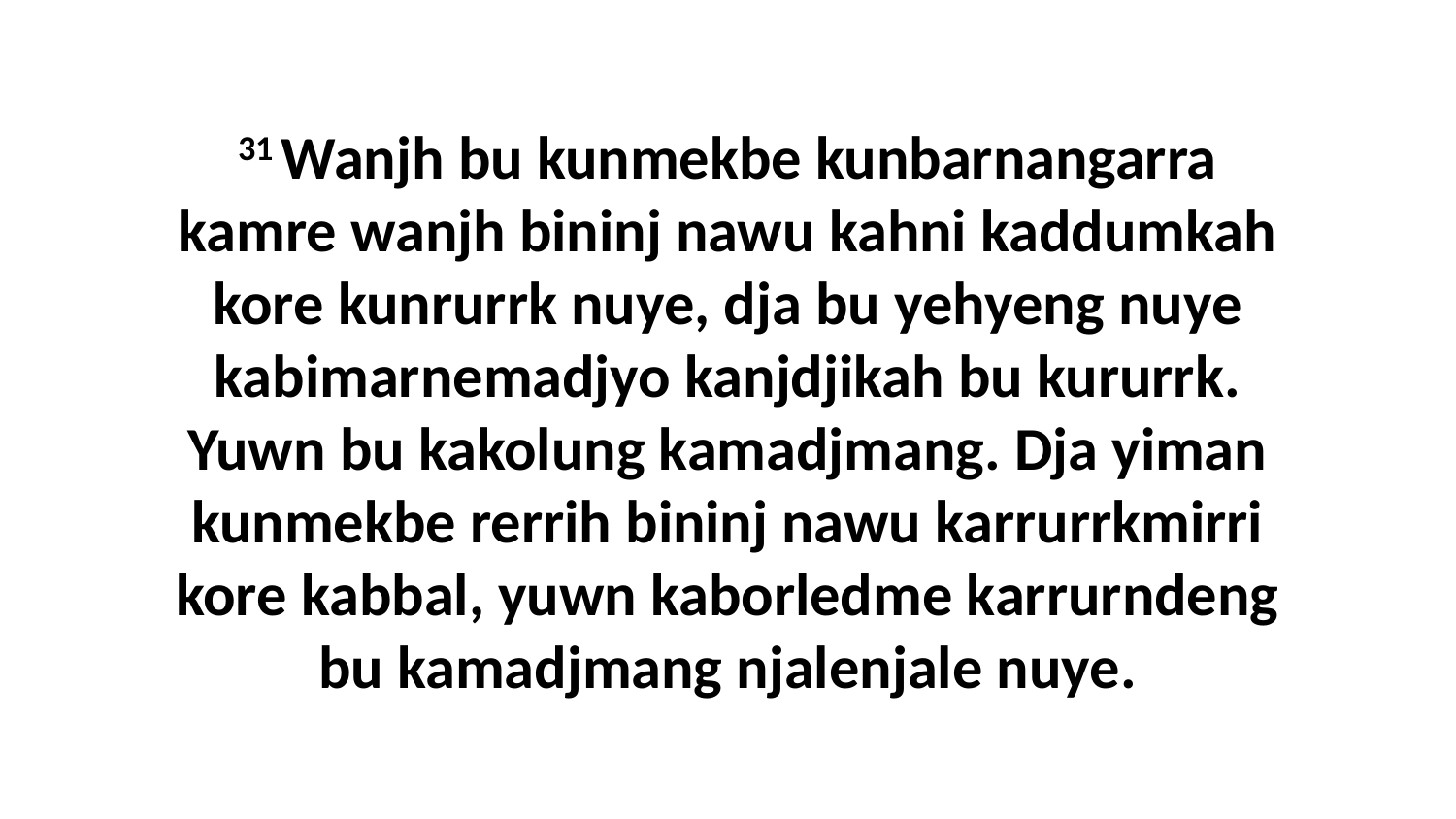

31 Wanjh bu kunmekbe kunbarnangarra kamre wanjh bininj nawu kahni kaddumkah kore kunrurrk nuye, dja bu yehyeng nuye kabimarnemadjyo kanjdjikah bu kururrk. Yuwn bu kakolung kamadjmang. Dja yiman kunmekbe rerrih bininj nawu karrurrkmirri kore kabbal, yuwn kaborledme karrurndeng bu kamadjmang njalenjale nuye.